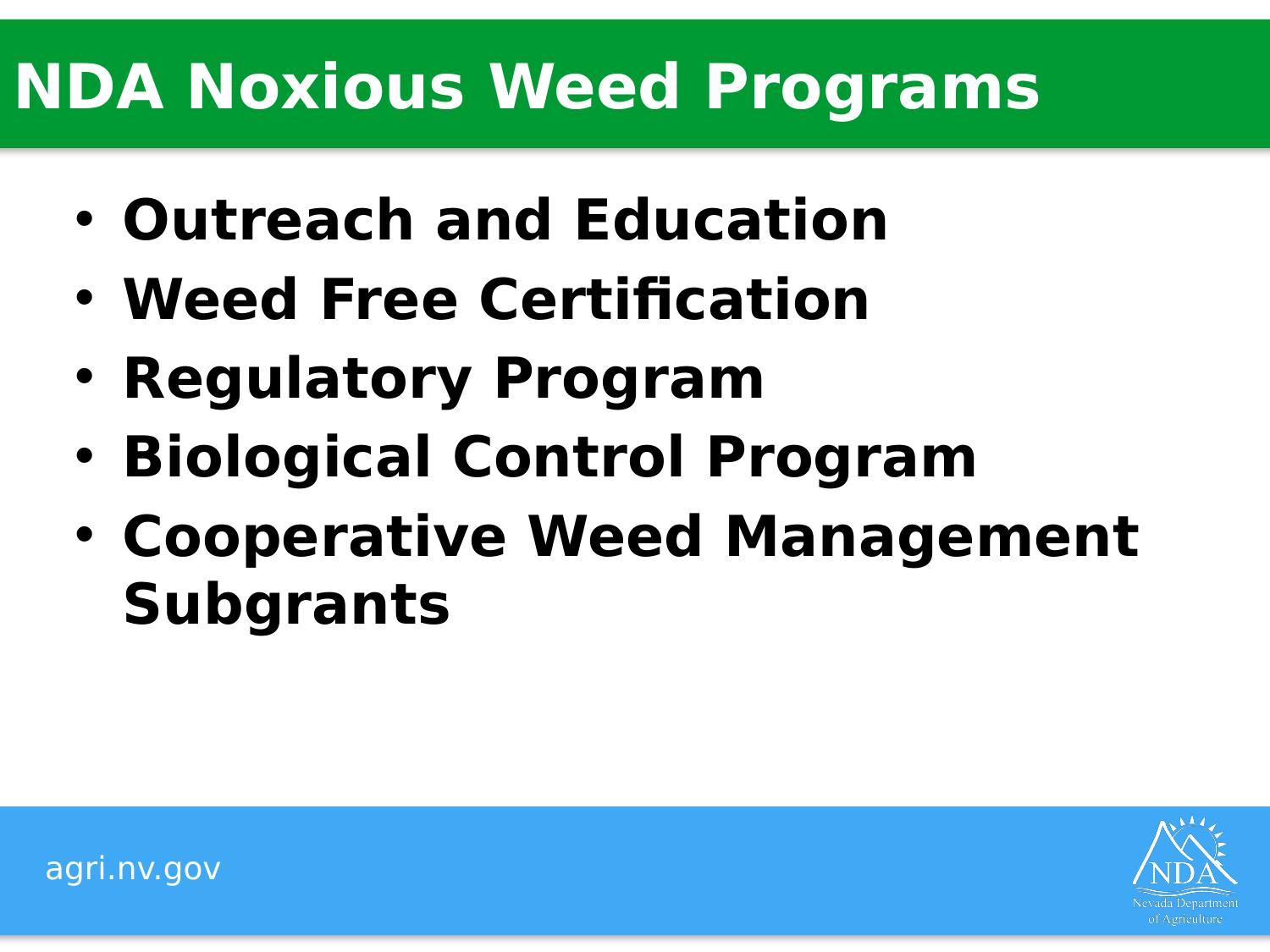

# NDA Noxious Weed Programs
Outreach and Education
Weed Free Certification
Regulatory Program
Biological Control Program
Cooperative Weed Management Subgrants